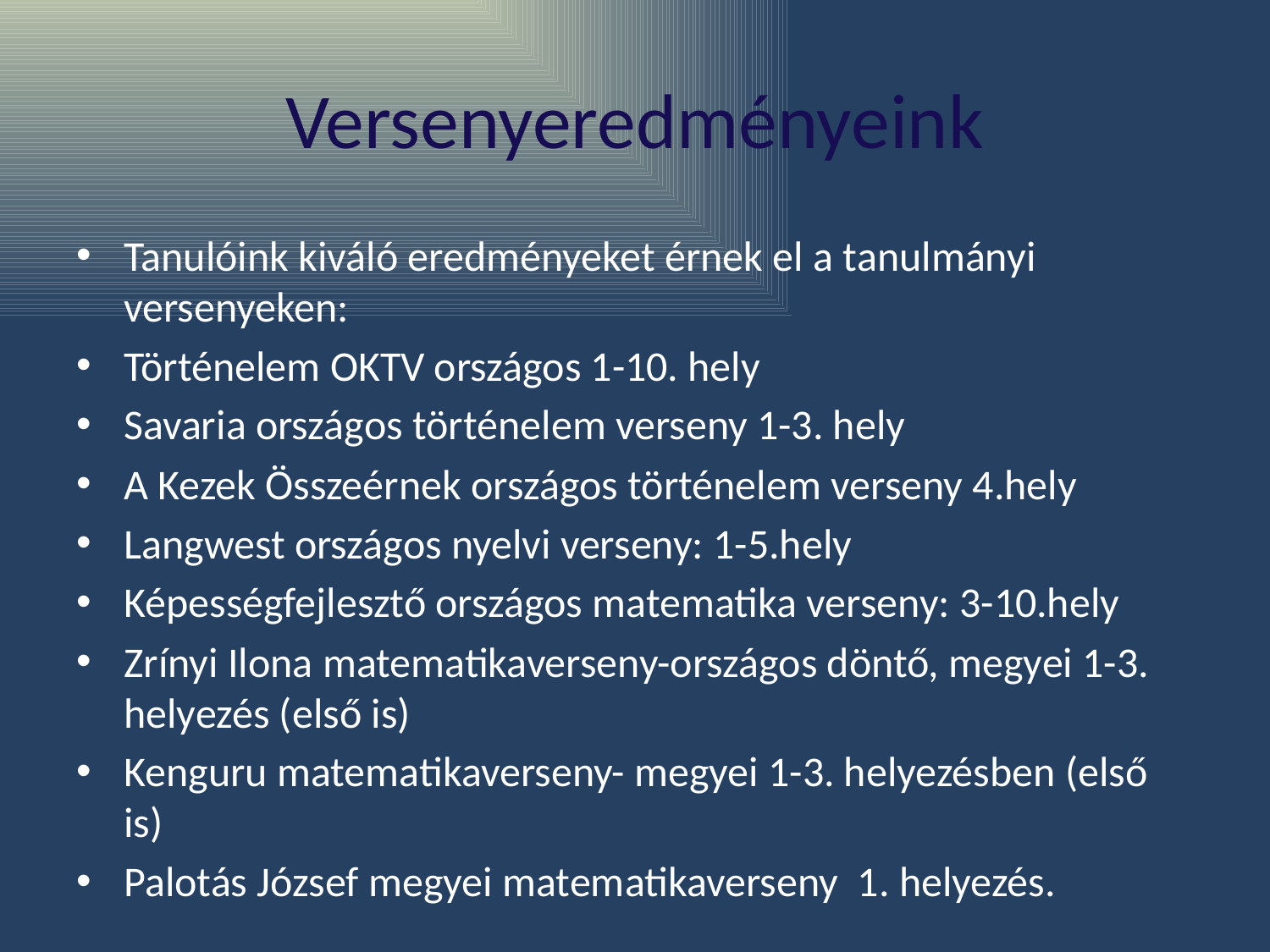

# Versenyeredményeink
Tanulóink kiváló eredményeket érnek el a tanulmányi versenyeken:
Történelem OKTV országos 1-10. hely
Savaria országos történelem verseny 1-3. hely
A Kezek Összeérnek országos történelem verseny 4.hely
Langwest országos nyelvi verseny: 1-5.hely
Képességfejlesztő országos matematika verseny: 3-10.hely
Zrínyi Ilona matematikaverseny-országos döntő, megyei 1-3. helyezés (első is)
Kenguru matematikaverseny- megyei 1-3. helyezésben (első is)
Palotás József megyei matematikaverseny  1. helyezés.